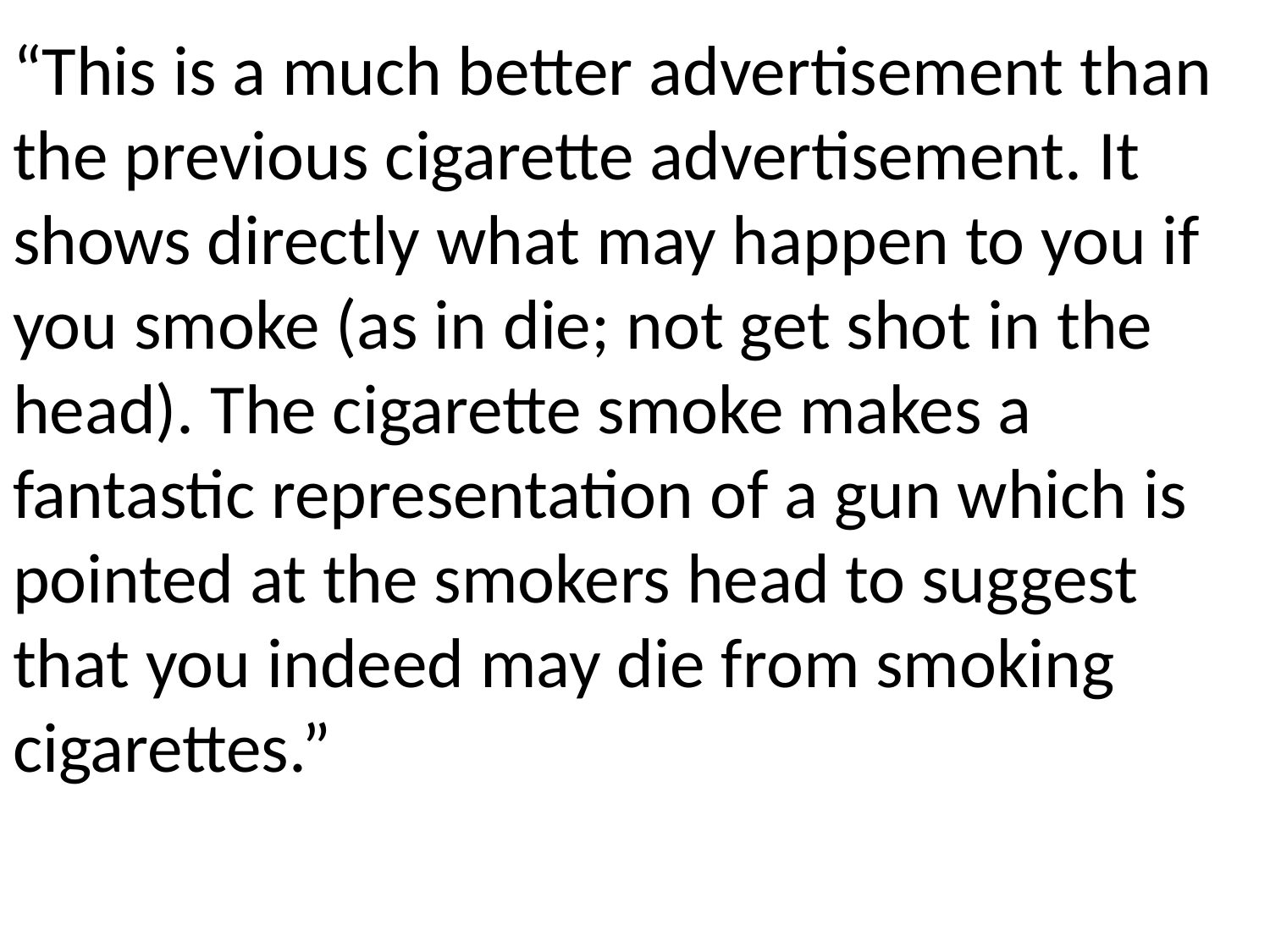

“This is a much better advertisement than the previous cigarette advertisement. It shows directly what may happen to you if you smoke (as in die; not get shot in the head). The cigarette smoke makes a fantastic representation of a gun which is pointed at the smokers head to suggest that you indeed may die from smoking cigarettes.”